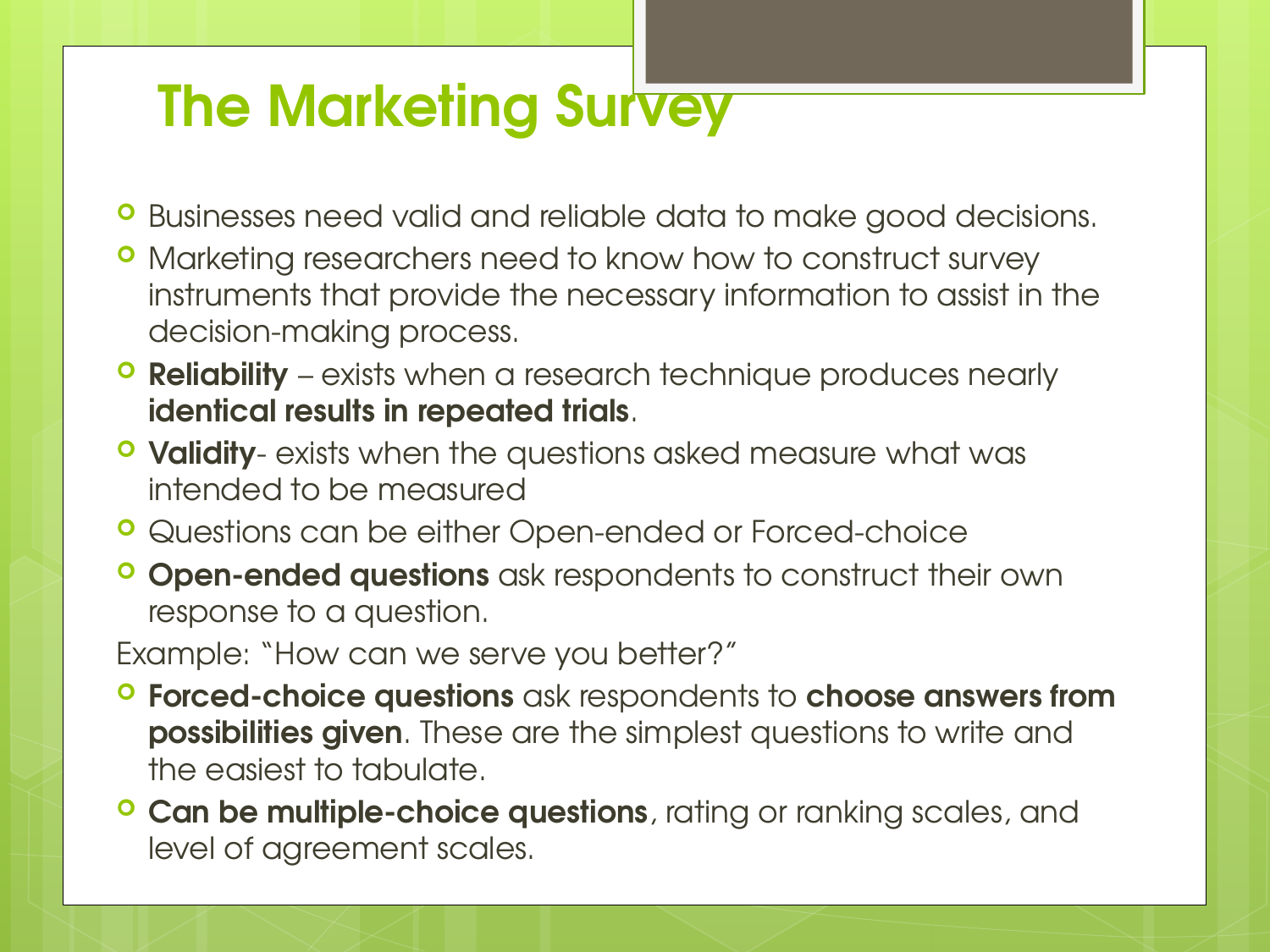

# The Marketing Survey
Businesses need valid and reliable data to make good decisions.
Marketing researchers need to know how to construct survey instruments that provide the necessary information to assist in the decision-making process.
Reliability – exists when a research technique produces nearly identical results in repeated trials.
Validity- exists when the questions asked measure what was intended to be measured
Questions can be either Open-ended or Forced-choice
Open-ended questions ask respondents to construct their own response to a question.
	Example: “How can we serve you better?”
Forced-choice questions ask respondents to choose answers from possibilities given. These are the simplest questions to write and the easiest to tabulate.
Can be multiple-choice questions, rating or ranking scales, and level of agreement scales.